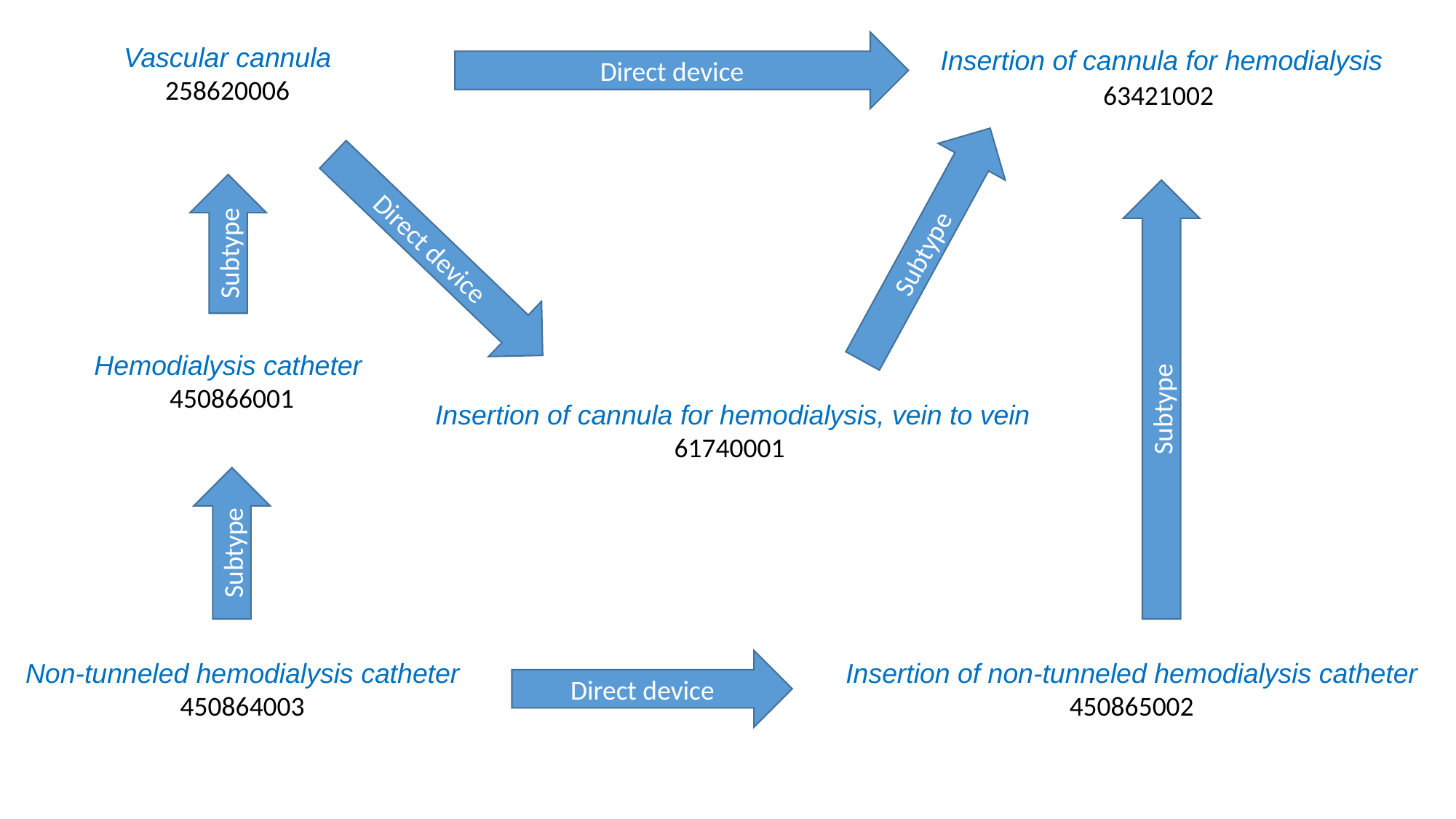

Direct device
Vascular cannula
258620006
Insertion of cannula for hemodialysis
63421002
Subtype
Subtype
Direct device
Hemodialysis catheter
450866001
Subtype
Insertion of cannula for hemodialysis, vein to vein
61740001
Subtype
Direct device
Insertion of non-tunneled hemodialysis catheter
450865002
Non-tunneled hemodialysis catheter
450864003